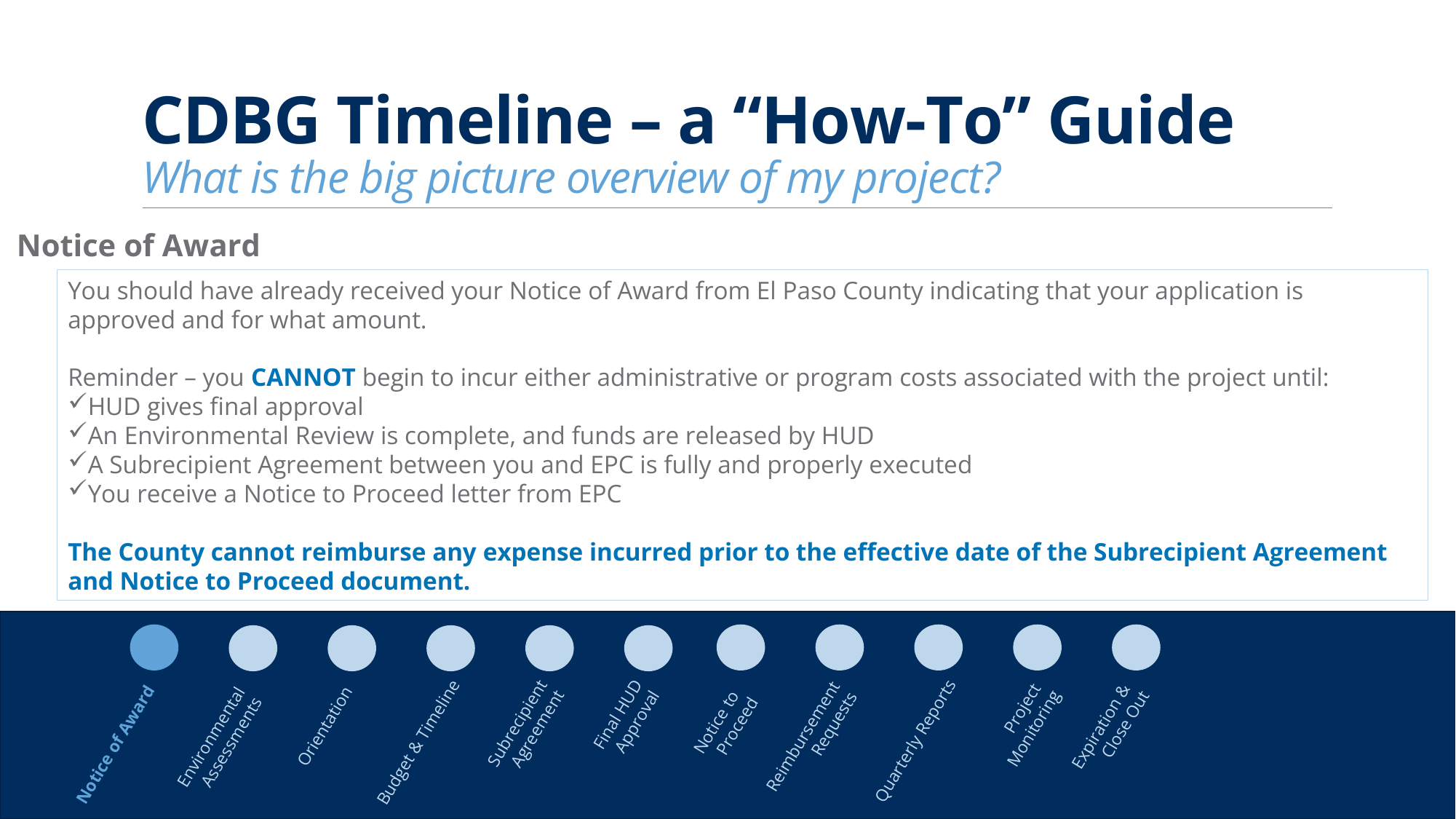

# CDBG Timeline – a “How-To” Guide What is the big picture overview of my project?
Notice of Award
You should have already received your Notice of Award from El Paso County indicating that your application is approved and for what amount.

Reminder – you CANNOT begin to incur either administrative or program costs associated with the project until:
HUD gives final approval
An Environmental Review is complete, and funds are released by HUD
A Subrecipient Agreement between you and EPC is fully and properly executed
You receive a Notice to Proceed letter from EPC

The County cannot reimburse any expense incurred prior to the effective date of the Subrecipient Agreement and Notice to Proceed document.

Project
Monitoring
Subrecipient Agreement
Expiration &
Close Out
Final HUD Approval
Reimbursement Requests
Quarterly Reports
Budget & Timeline
Notice to
Proceed
Environmental Assessments
Notice of Award
Orientation